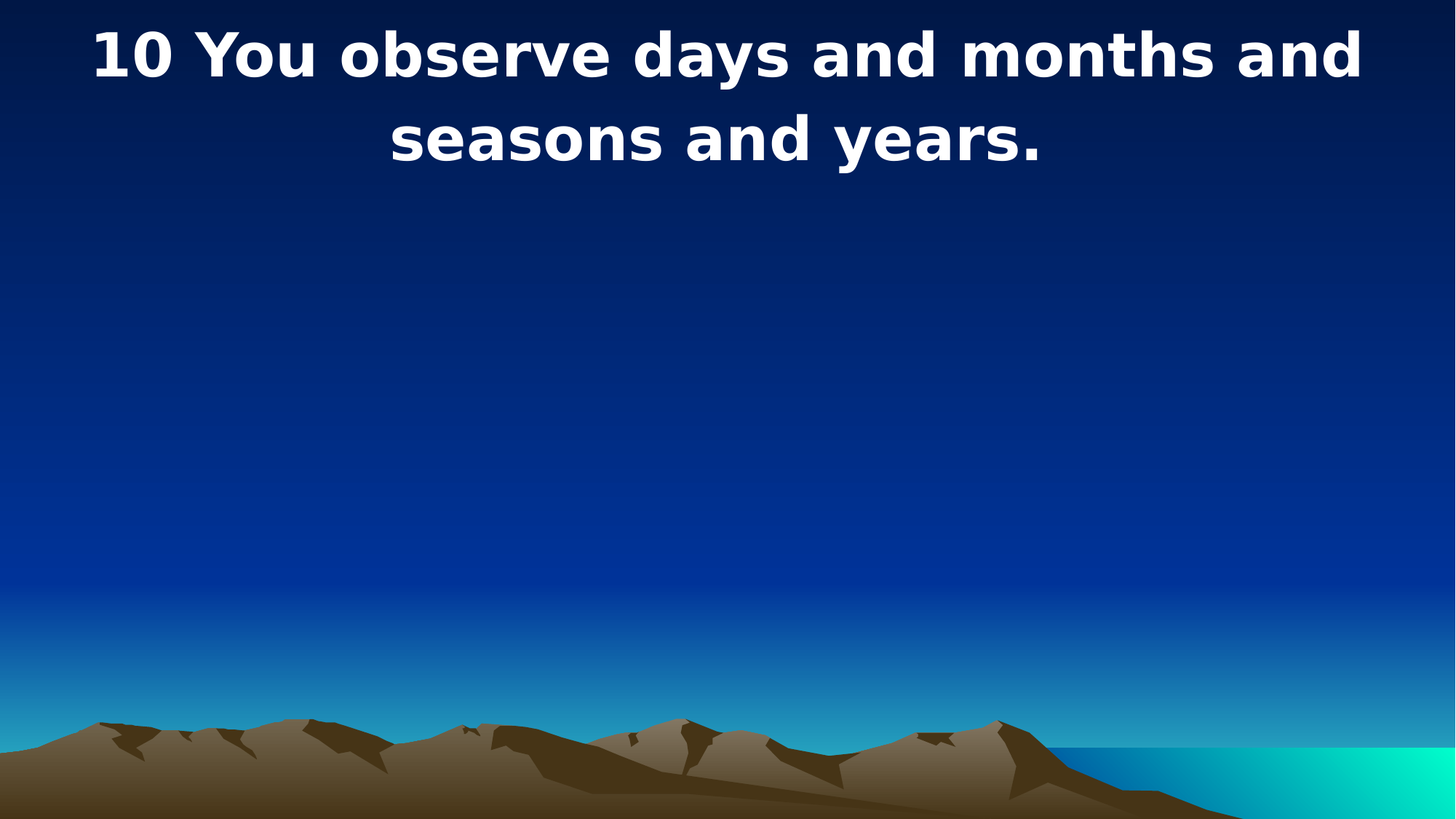

10 You observe days and months and seasons and years.